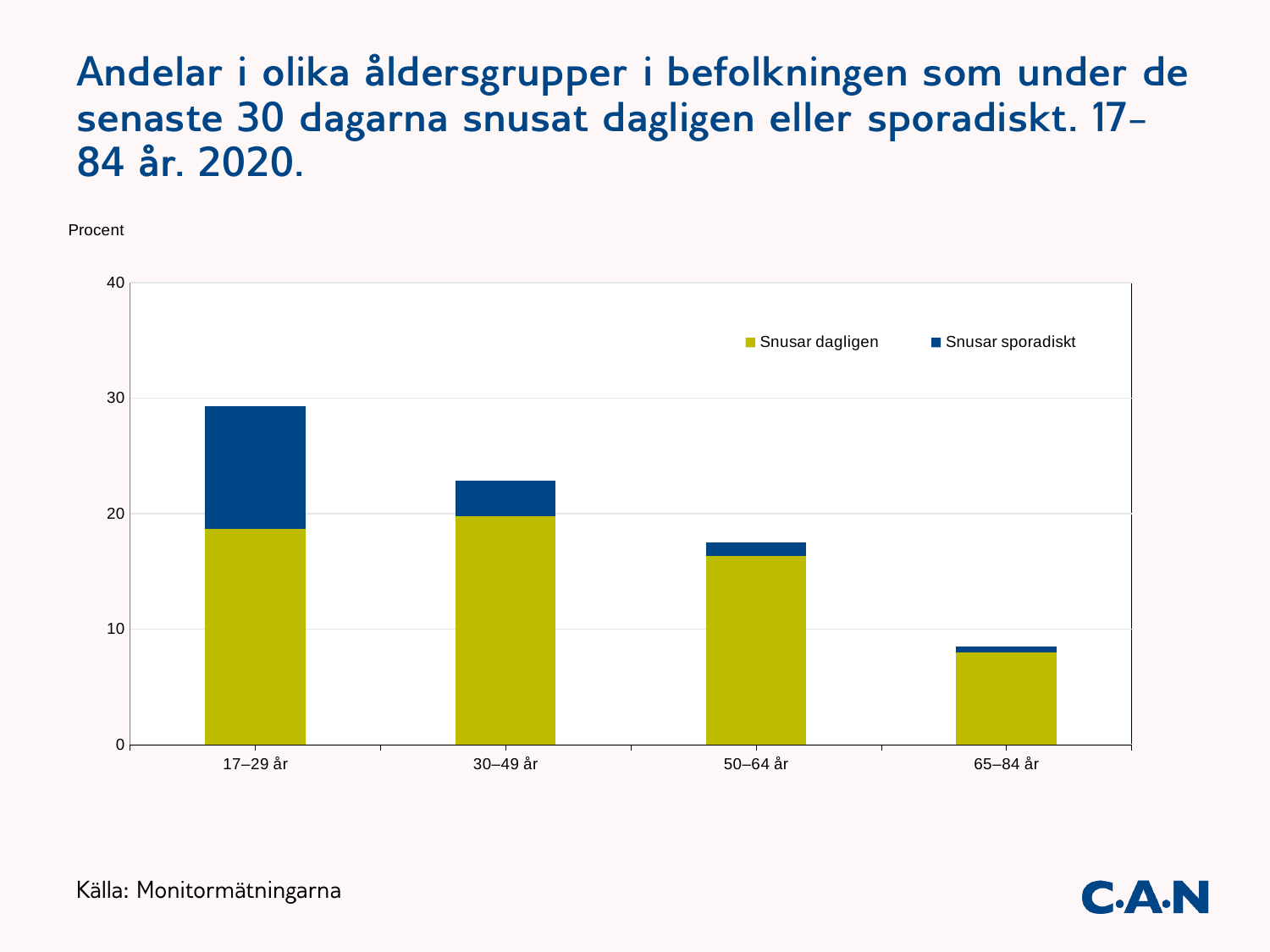

# Andelar i olika åldersgrupper i befolkningen som under de senaste 30 dagarna snusat dagligen eller sporadiskt. 17–84 år. 2020.

### Chart

| Category | Snusar dagligen |  | Snusar sporadiskt  |  |
|---|---|---|---|---|
| 17–29 år | 18.7 | None | 10.65 | None |
| 30–49 år | 19.76 | None | 3.1 | None |
| 50–64 år | 16.37 | None | 1.14 | None |
| 65–84 år | 7.97 | None | 0.5 | None |
Källa: Monitormätningarna